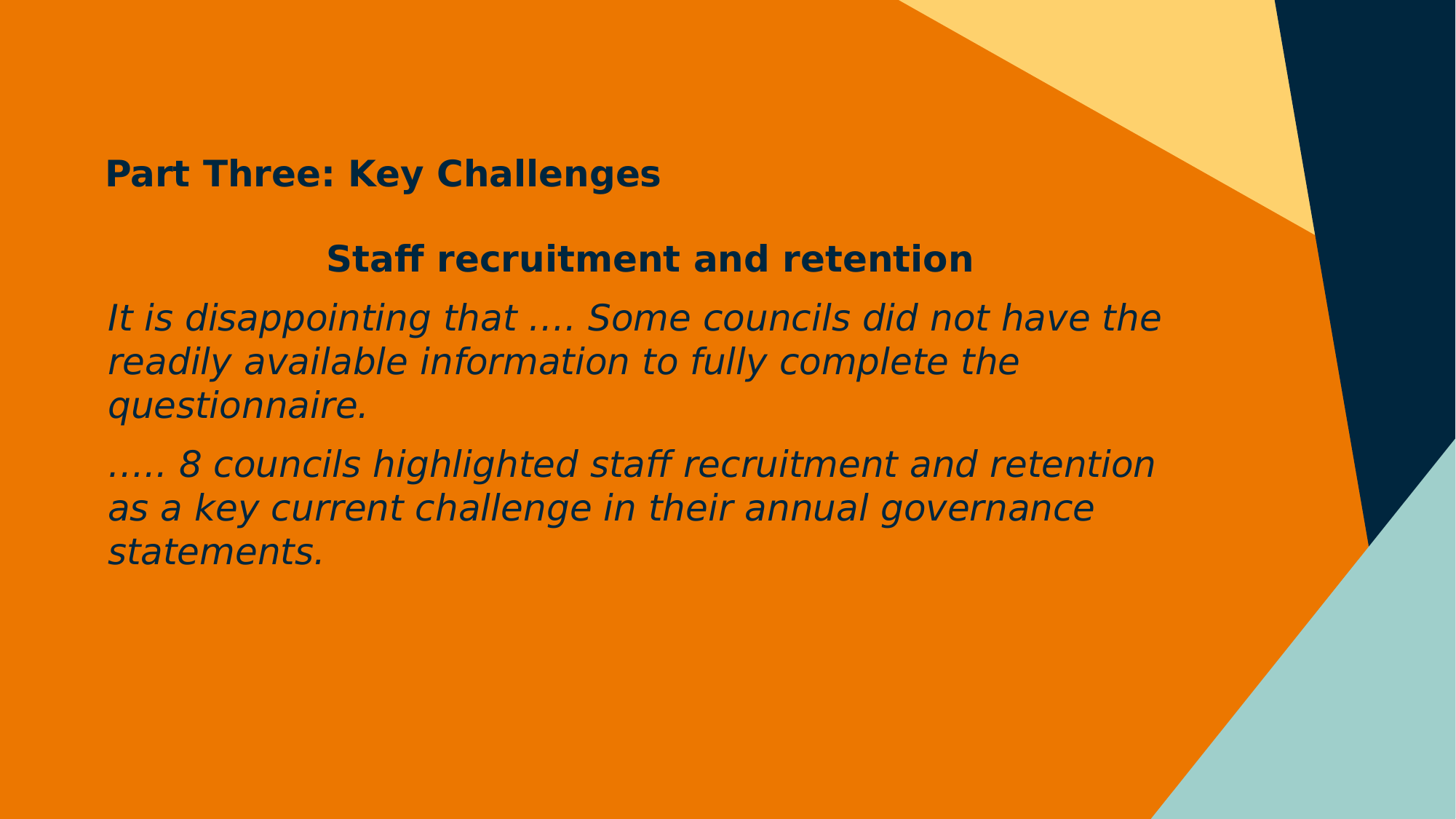

# Part Three: Key Challenges
Staff recruitment and retention
It is disappointing that …. Some councils did not have the readily available information to fully complete the questionnaire.
….. 8 councils highlighted staff recruitment and retention as a key current challenge in their annual governance statements.